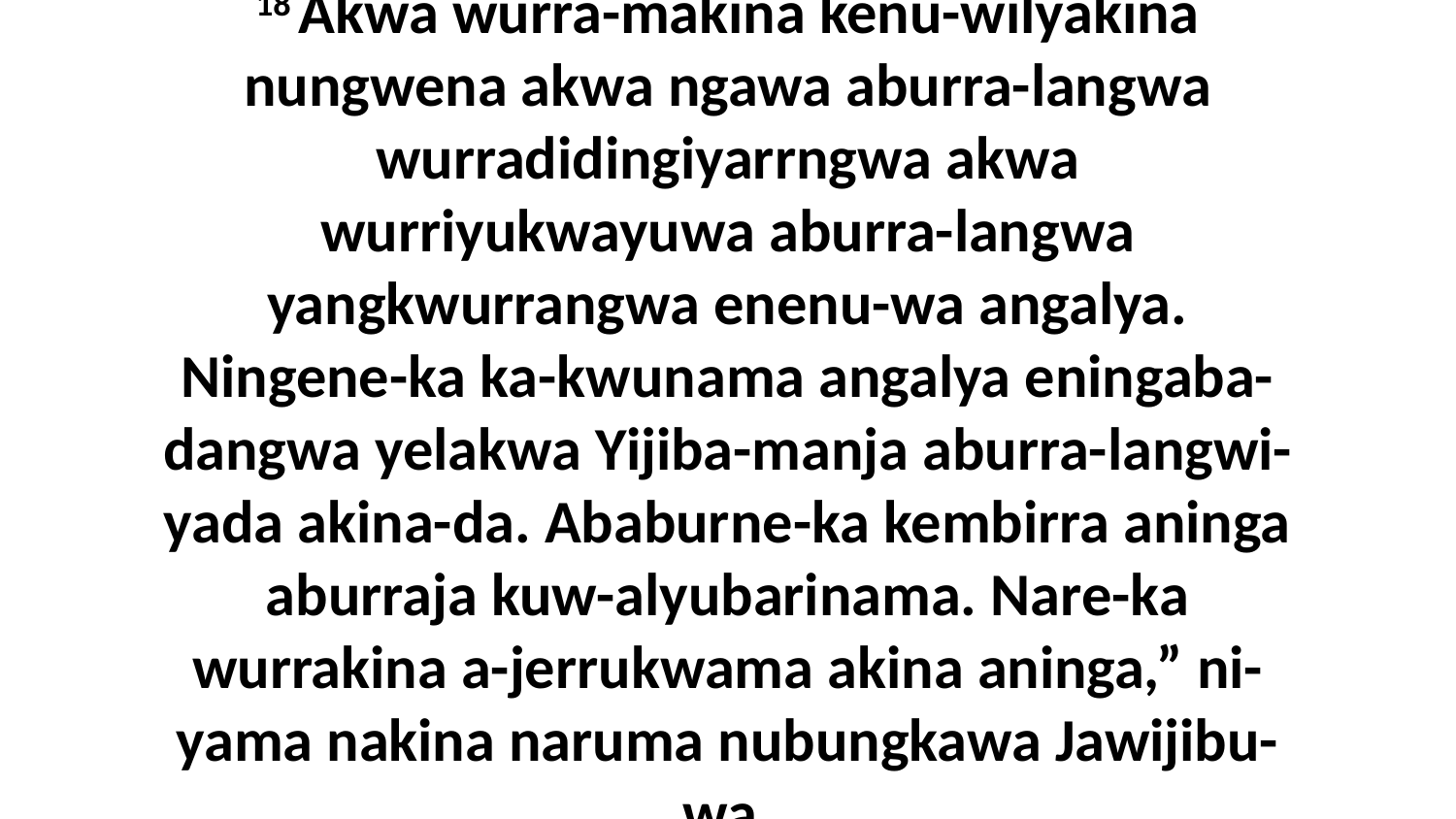

18 Akwa wurra-makina kenu-wilyakina nungwena akwa ngawa aburra-langwa wurradidingiyarrngwa akwa wurriyukwayuwa aburra-langwa yangkwurrangwa enenu-wa angalya. Ningene-ka ka-kwunama angalya eningaba-dangwa yelakwa Yijiba-manja aburra-langwi-yada akina-da. Ababurne-ka kembirra aninga aburraja kuw-alyubarinama. Nare-ka wurrakina a-jerrukwama akina aninga,” ni-yama nakina naruma nubungkawa Jawijibu-wa.